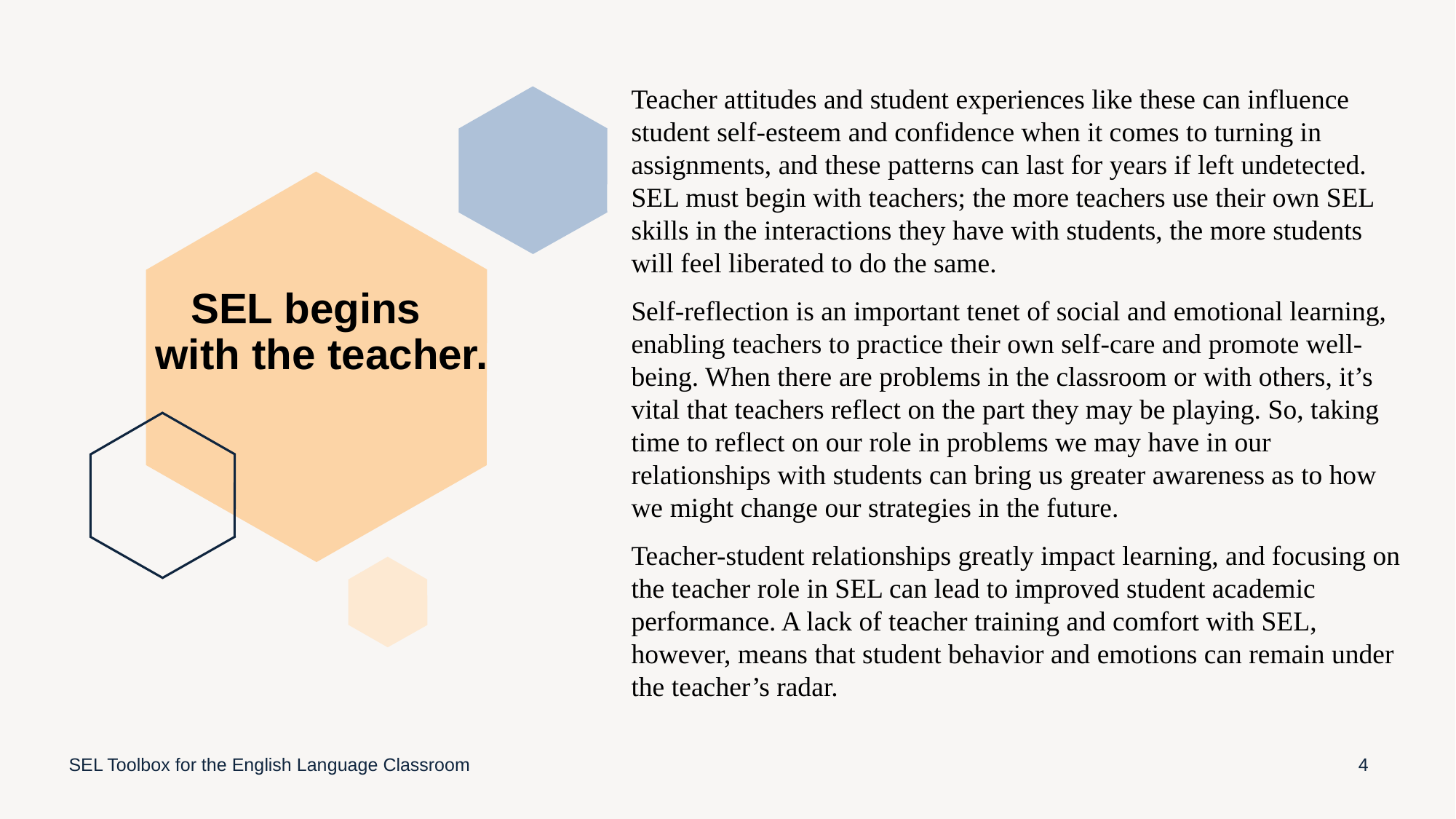

Teacher attitudes and student experiences like these can influence student self-esteem and confidence when it comes to turning in assignments, and these patterns can last for years if left undetected. SEL must begin with teachers; the more teachers use their own SEL skills in the interactions they have with students, the more students will feel liberated to do the same.
Self-reflection is an important tenet of social and emotional learning, enabling teachers to practice their own self-care and promote well-being. When there are problems in the classroom or with others, it’s vital that teachers reflect on the part they may be playing. So, taking time to reflect on our role in problems we may have in our relationships with students can bring us greater awareness as to how we might change our strategies in the future.
Teacher-student relationships greatly impact learning, and focusing on the teacher role in SEL can lead to improved student academic performance. A lack of teacher training and comfort with SEL, however, means that student behavior and emotions can remain under the teacher’s radar.

# SEL begins with the teacher.
SEL Toolbox for the English Language Classroom
4